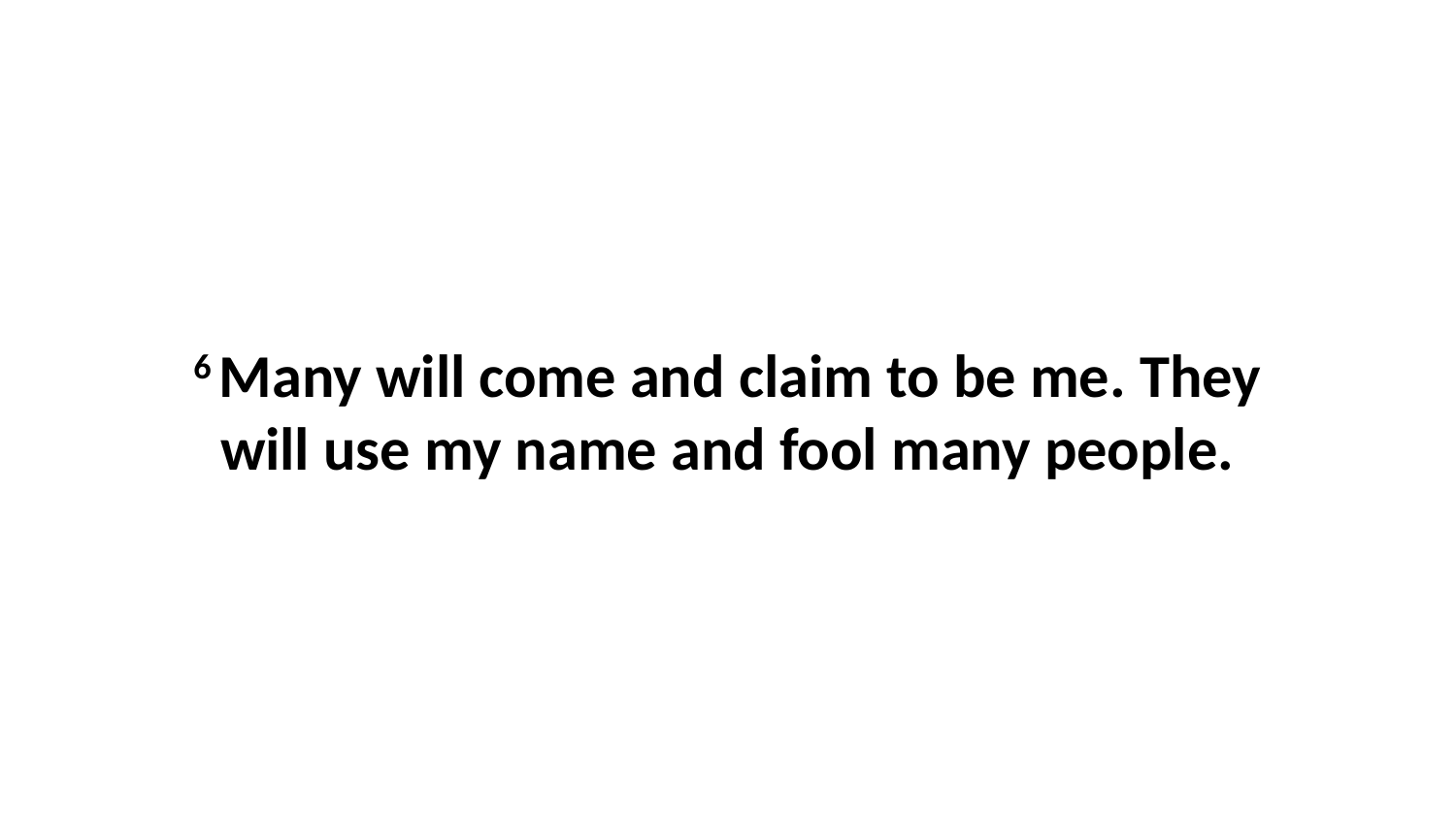

6 Many will come and claim to be me. They will use my name and fool many people.